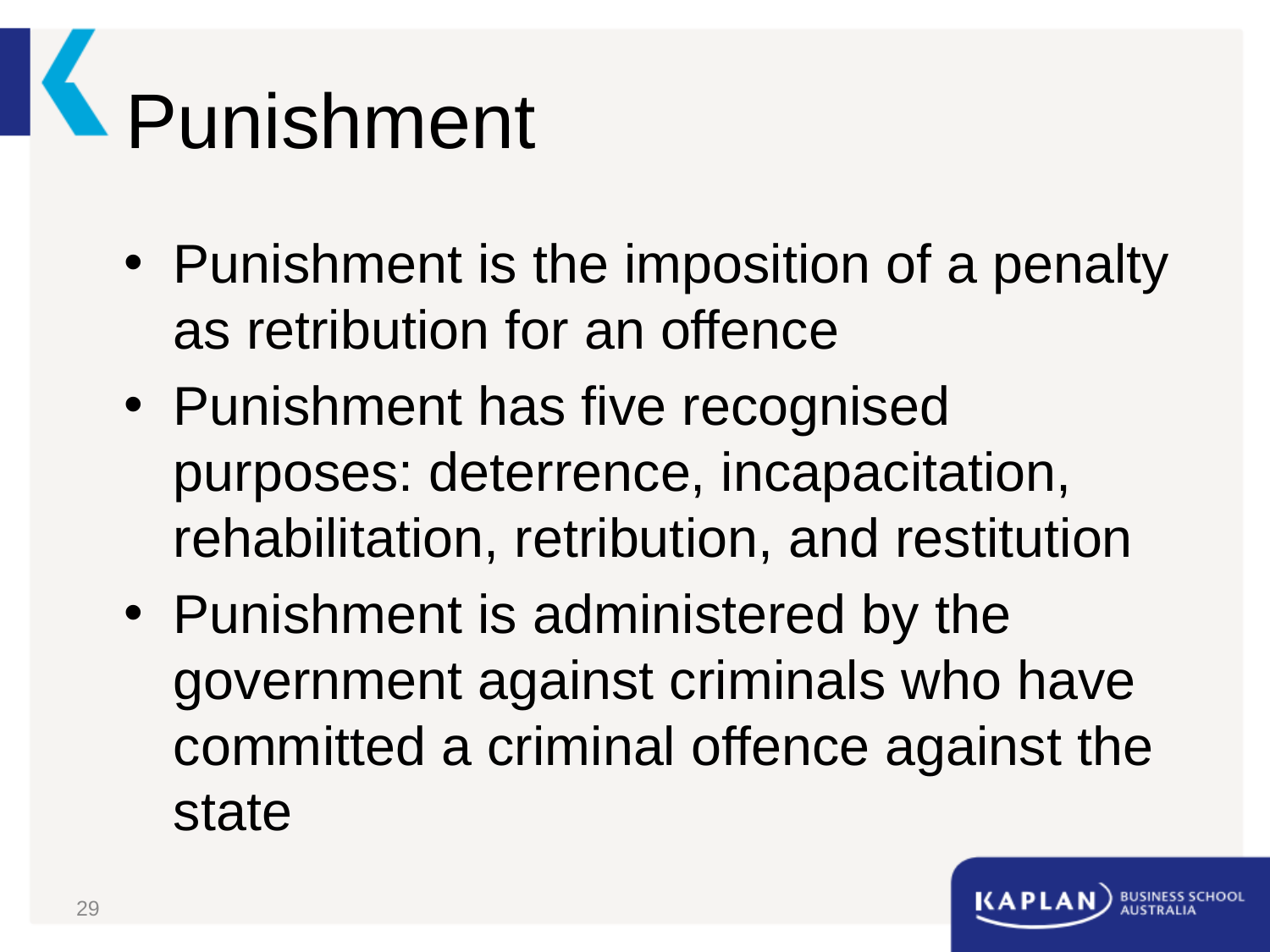

# Punishment
Punishment is the imposition of a penalty as retribution for an offence
Punishment has five recognised purposes: deterrence, incapacitation, rehabilitation, retribution, and restitution
Punishment is administered by the government against criminals who have committed a criminal offence against the state
29